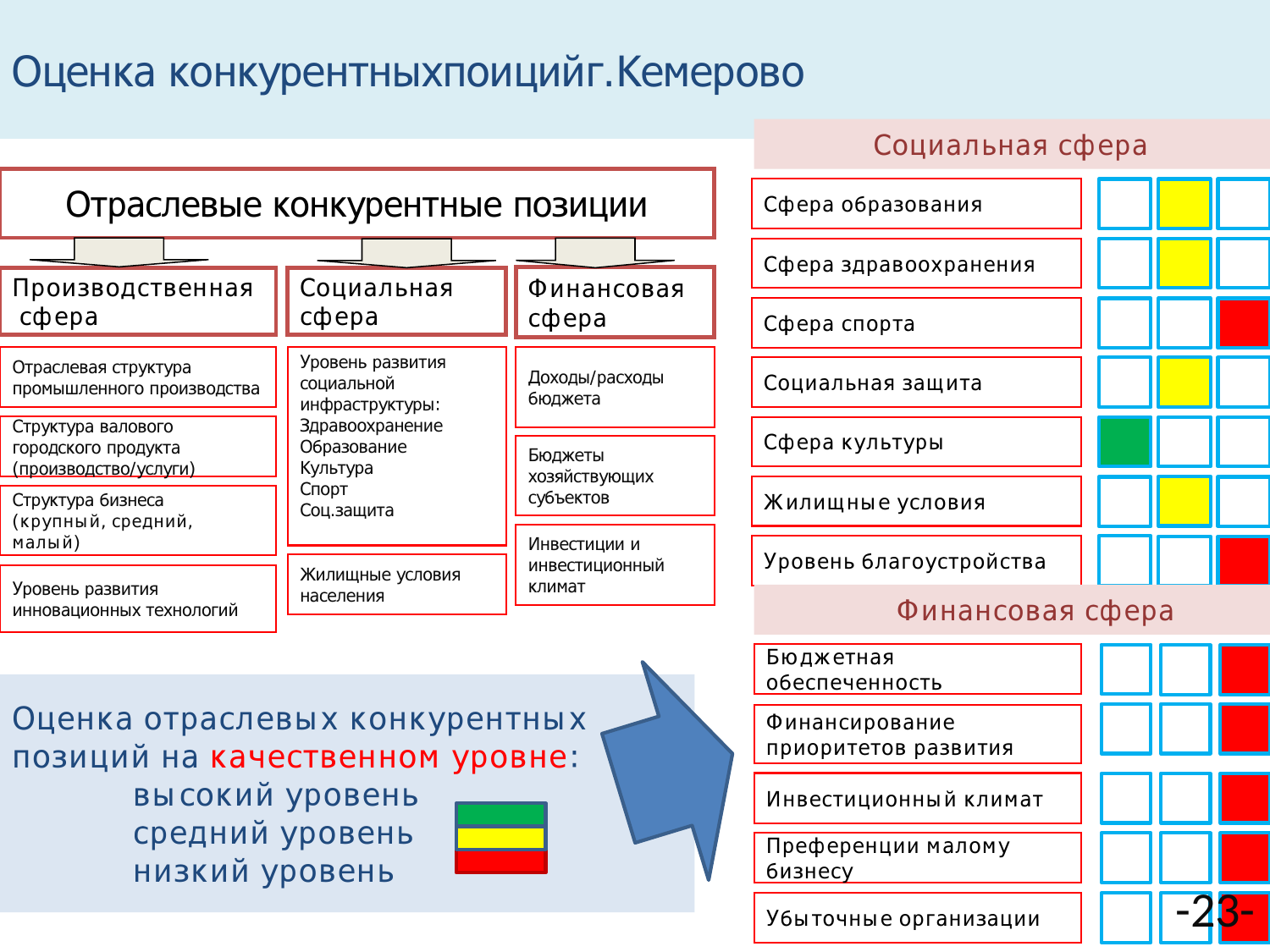

Оценка конкурентныхпоицийг.Кемерово
Социальная сфера
Отраслевые конкурентные позиции
Сфера образования

Сфера здравоохранения

Финансовая
сфера
Производственная
 сфера
Социальная
сфера
Сфера спорта

Уровень развития социальной инфраструктуры:
Здравоохранение
Образование
Культура
Спорт
Соц.защита

Доходы/расходы бюджета
Отраслевая структура промышленного производства
Социальная защита

Структура валового городского продукта
(производство/услуги)
Сфера культуры

Бюджеты хозяйствующих субъектов
Жилищные условия

Структура бизнеса (крупный, средний, малый)
Инвестиции и инвестиционный климат
Уровень благоустройства

Жилищные условия населения
Уровень развития инновационных технологий
Финансовая сфера
Бюджетная обеспеченность

Оценка отраслевых конкурентных позиций на качественном уровне:
             высокий уровень
             средний уровень
             низкий уровень

Финансирование приоритетов развития
Инвестиционный климат

Преференции малому бизнесу

-23-
Убыточные организации